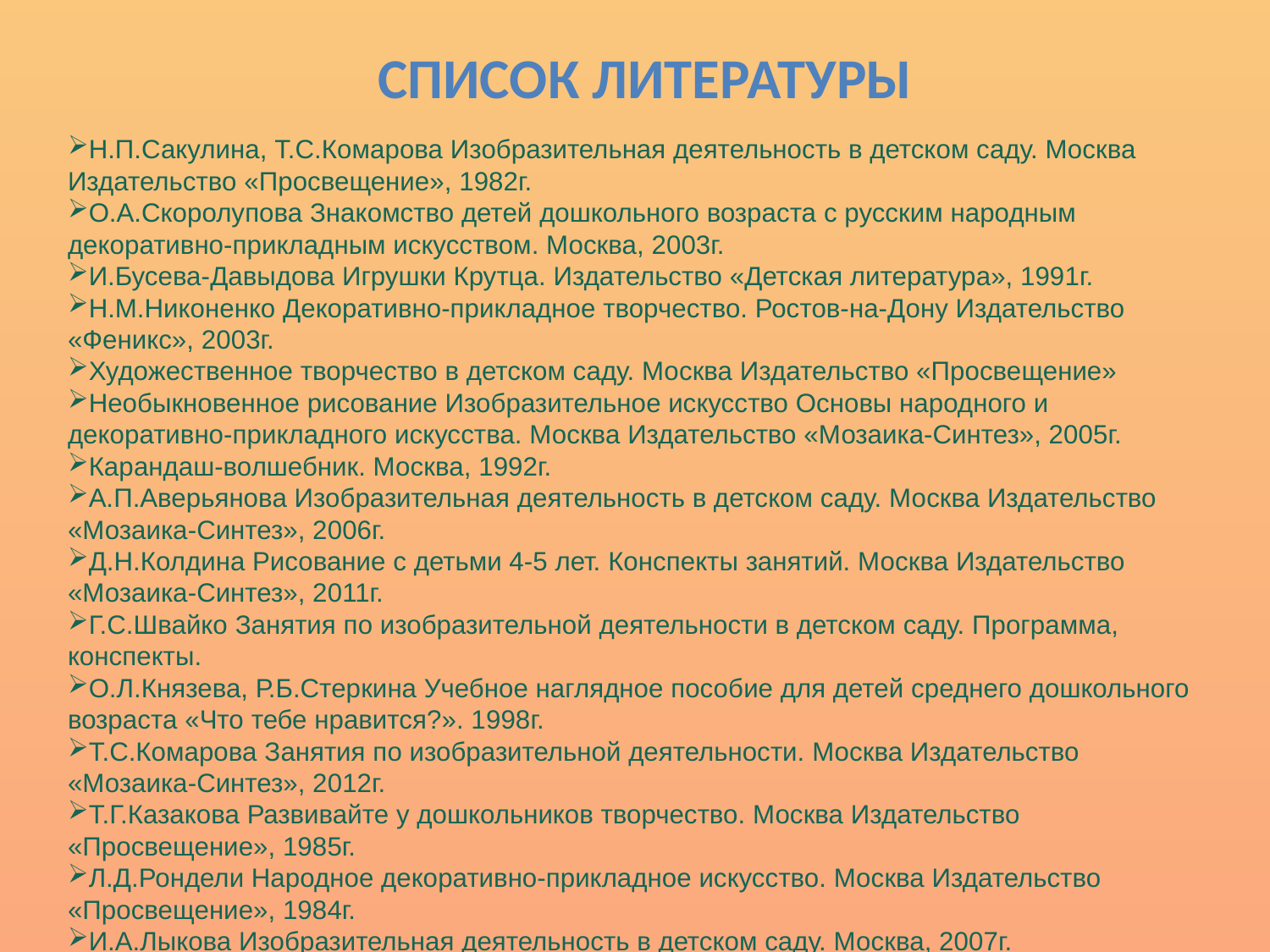

# Список литературы
Н.П.Сакулина, Т.С.Комарова Изобразительная деятельность в детском саду. Москва Издательство «Просвещение», 1982г.
О.А.Скоролупова Знакомство детей дошкольного возраста с русским народным декоративно-прикладным искусством. Москва, 2003г.
И.Бусева-Давыдова Игрушки Крутца. Издательство «Детская литература», 1991г.
Н.М.Никоненко Декоративно-прикладное творчество. Ростов-на-Дону Издательство «Феникс», 2003г.
Художественное творчество в детском саду. Москва Издательство «Просвещение»
Необыкновенное рисование Изобразительное искусство Основы народного и декоративно-прикладного искусства. Москва Издательство «Мозаика-Синтез», 2005г.
Карандаш-волшебник. Москва, 1992г.
А.П.Аверьянова Изобразительная деятельность в детском саду. Москва Издательство «Мозаика-Синтез», 2006г.
Д.Н.Колдина Рисование с детьми 4-5 лет. Конспекты занятий. Москва Издательство «Мозаика-Синтез», 2011г.
Г.С.Швайко Занятия по изобразительной деятельности в детском саду. Программа, конспекты.
О.Л.Князева, Р.Б.Стеркина Учебное наглядное пособие для детей среднего дошкольного возраста «Что тебе нравится?». 1998г.
Т.С.Комарова Занятия по изобразительной деятельности. Москва Издательство «Мозаика-Синтез», 2012г.
Т.Г.Казакова Развивайте у дошкольников творчество. Москва Издательство «Просвещение», 1985г.
Л.Д.Рондели Народное декоративно-прикладное искусство. Москва Издательство «Просвещение», 1984г.
И.А.Лыкова Изобразительная деятельность в детском саду. Москва, 2007г.
Н.А.Горлева Маленький художник. Москва Издательство «Просвещение», 2011г.
Г.Н.Давыдова Нетрадиционные техники рисования в детском саду. Москва Издательство «Скрипторий», 2003г.